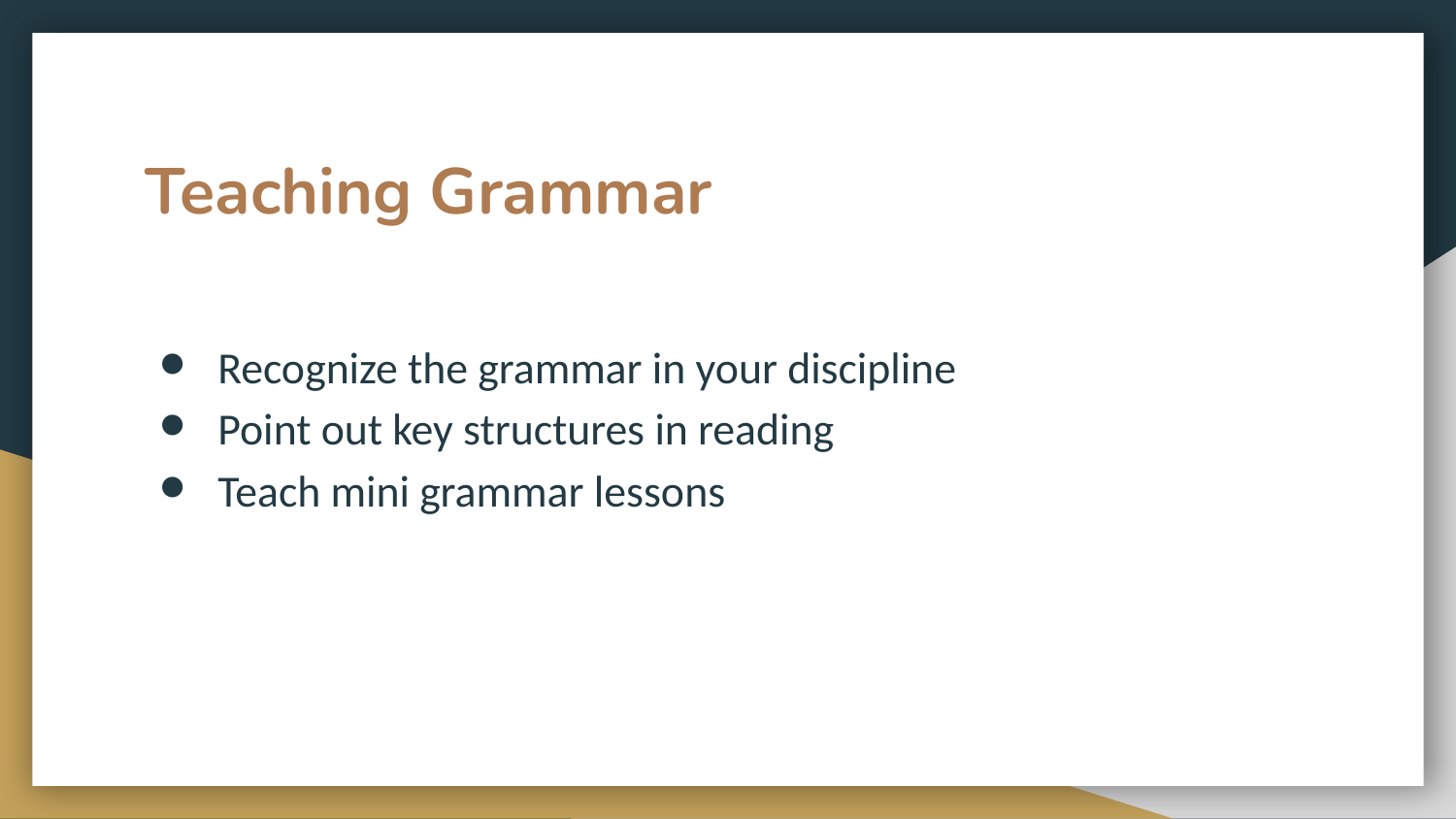

# Teaching Grammar
Recognize the grammar in your discipline
Point out key structures in reading
Teach mini grammar lessons